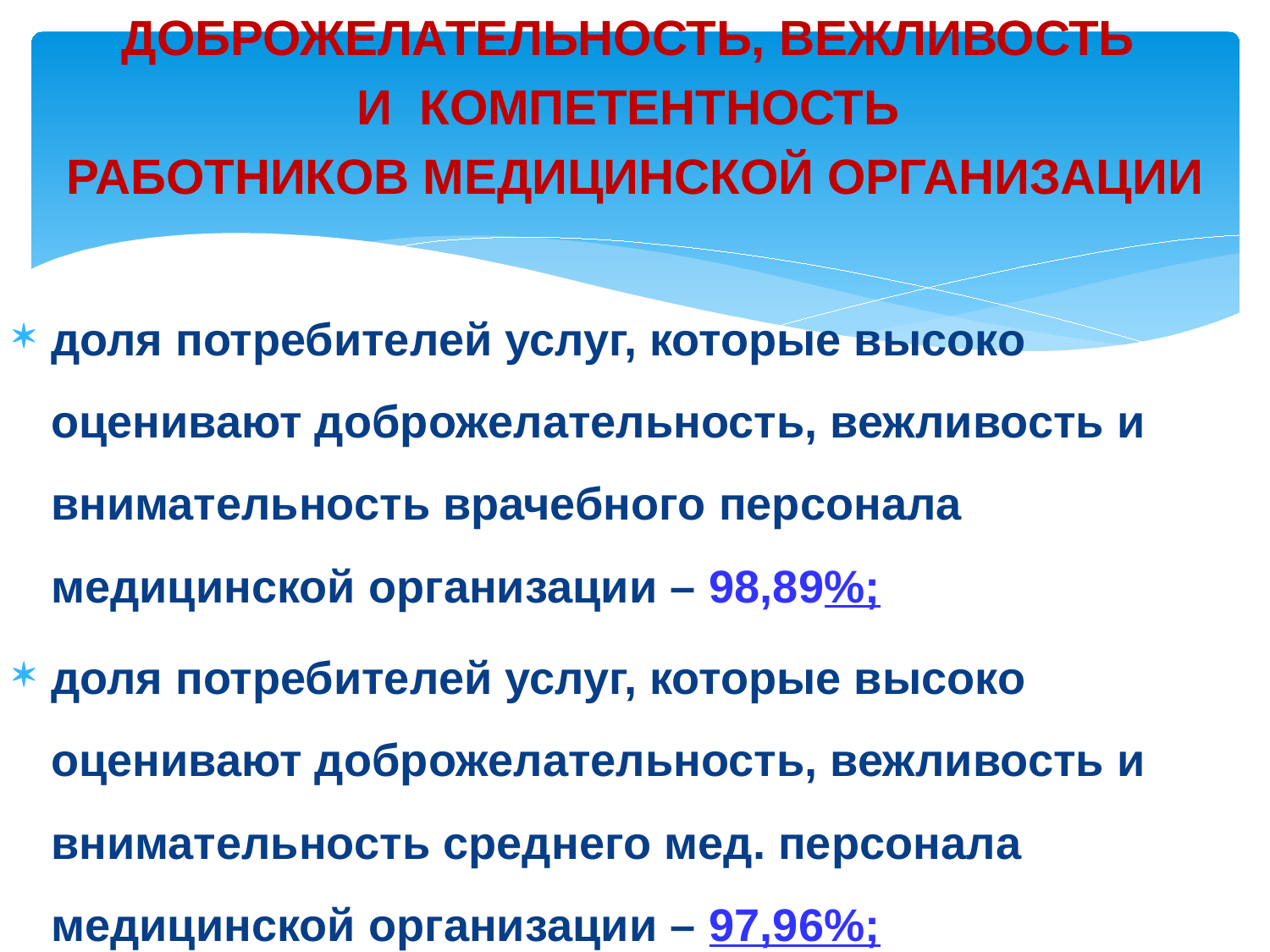

доброжелательность, вежливость
и  компетентность
работников медицинской организации

доля потребителей услуг, которые высоко оценивают доброжелательность, вежливость и внимательность врачебного персонала медицинской организации – 98,89%;
доля потребителей услуг, которые высоко оценивают доброжелательность, вежливость и внимательность среднего мед. персонала медицинской организации – 97,96%;

#